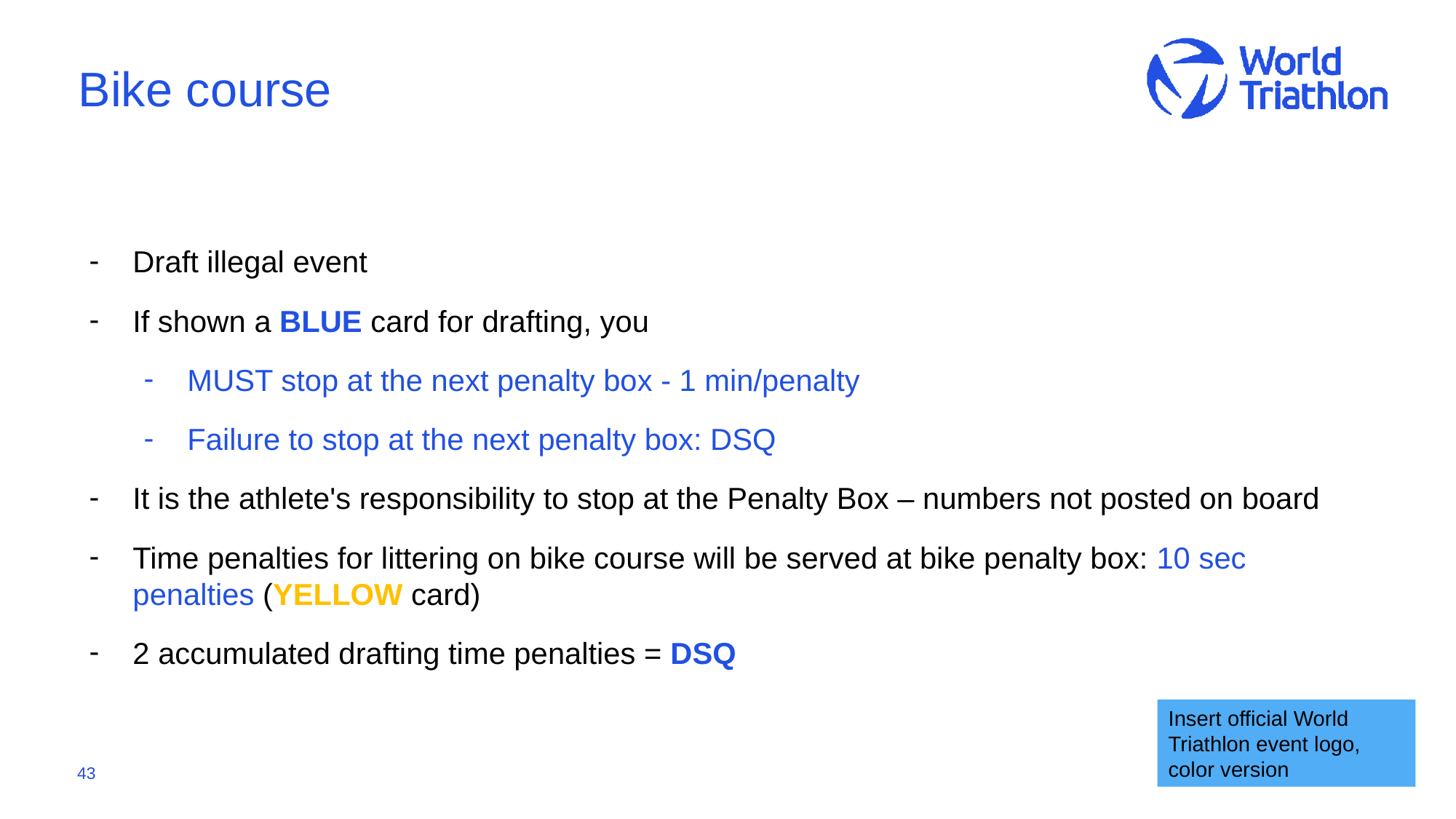

# Bike course
Draft illegal event
If shown a BLUE card for drafting, you
MUST stop at the next penalty box - 1 min/penalty
Failure to stop at the next penalty box: DSQ
It is the athlete's responsibility to stop at the Penalty Box – numbers not posted on board
Time penalties for littering on bike course will be served at bike penalty box: 10 sec penalties (YELLOW card)
2 accumulated drafting time penalties = DSQ
Insert official World Triathlon event logo,
color version
43